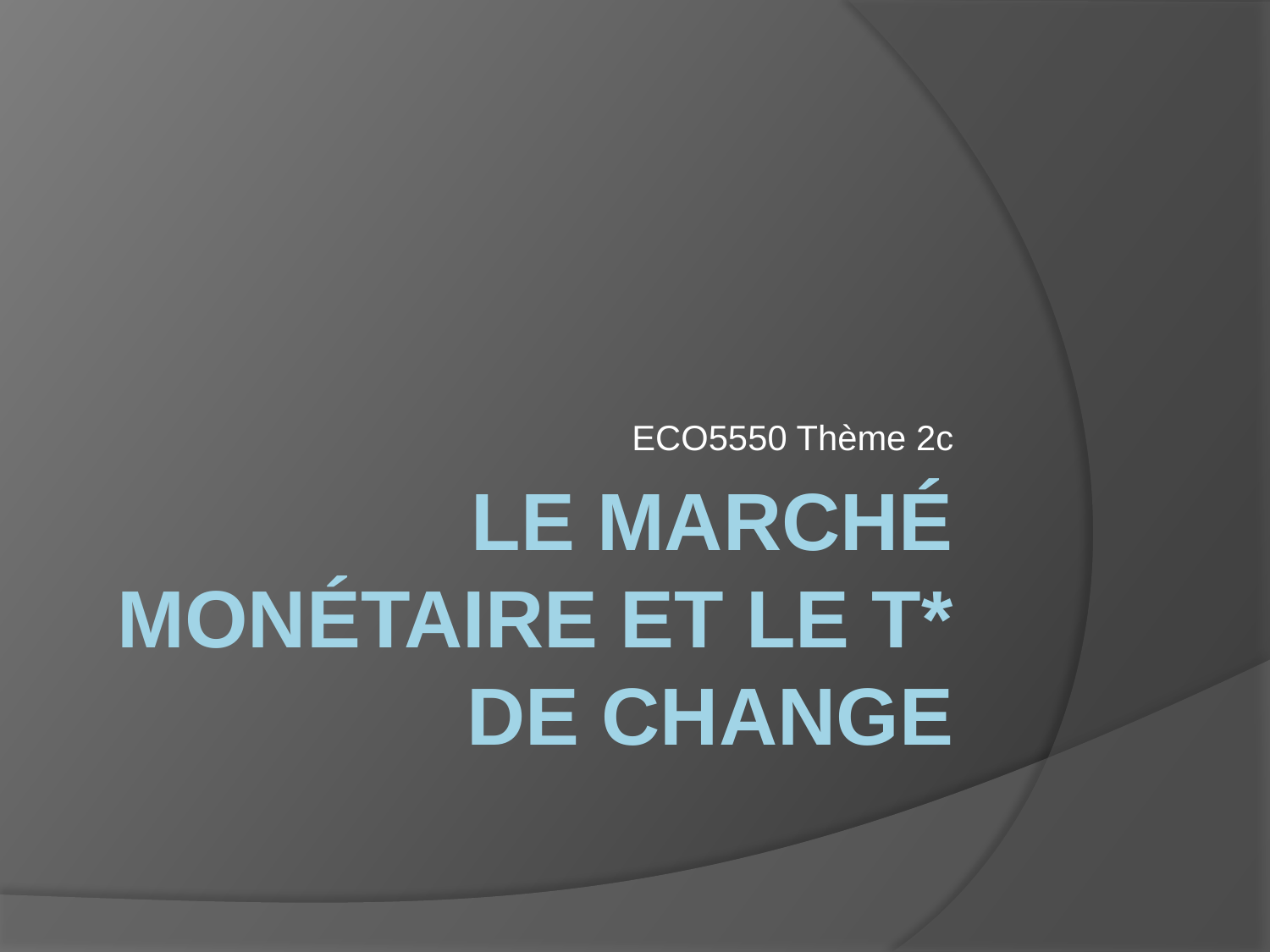

ECO5550 Thème 2c
# LE marché monétaire ET LE t* de change